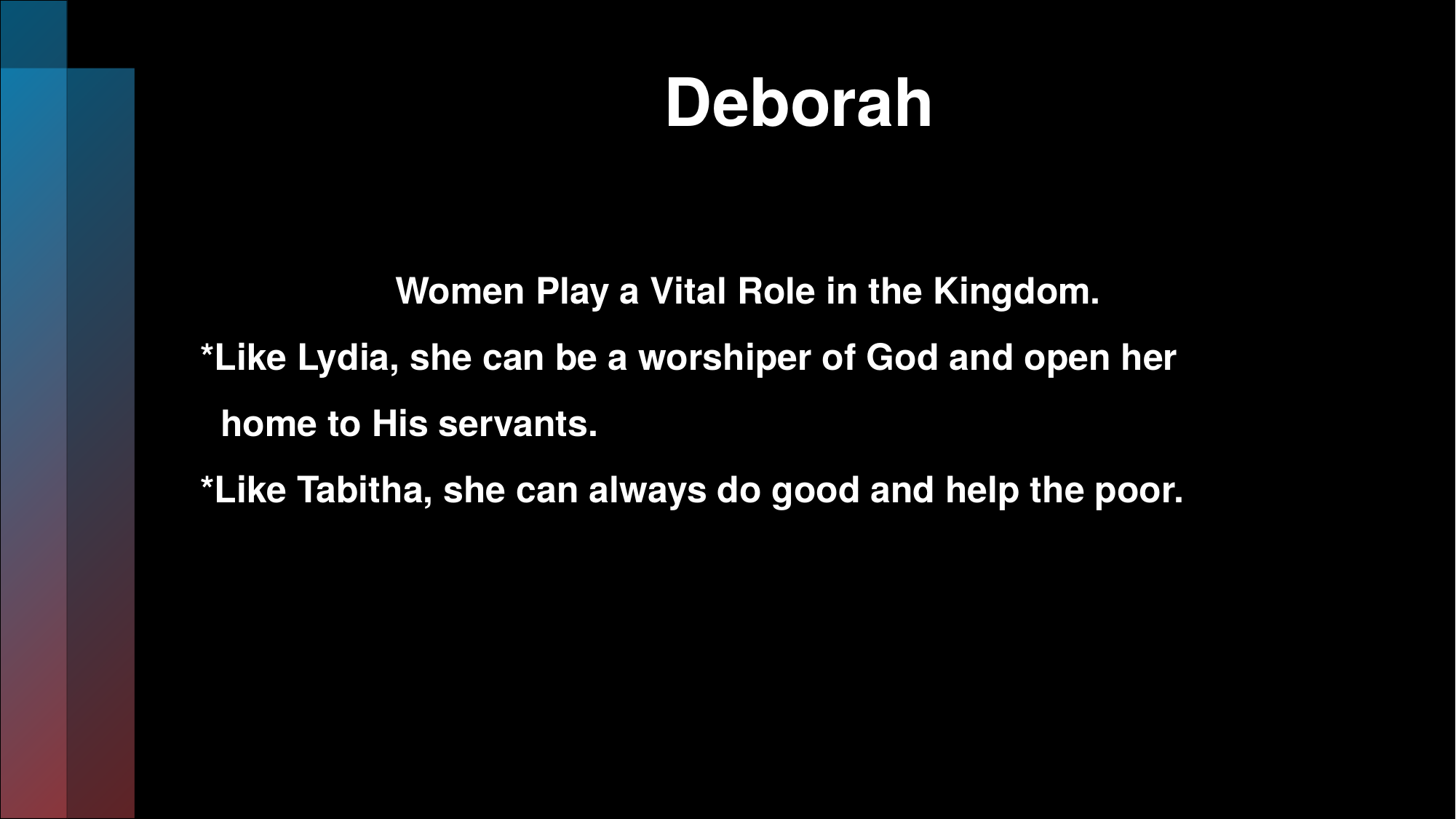

# Deborah
                     Women Play a Vital Role in the Kingdom.
*Like Lydia, she can be a worshiper of God and open her
  home to His servants.
*Like Tabitha, she can always do good and help the poor.